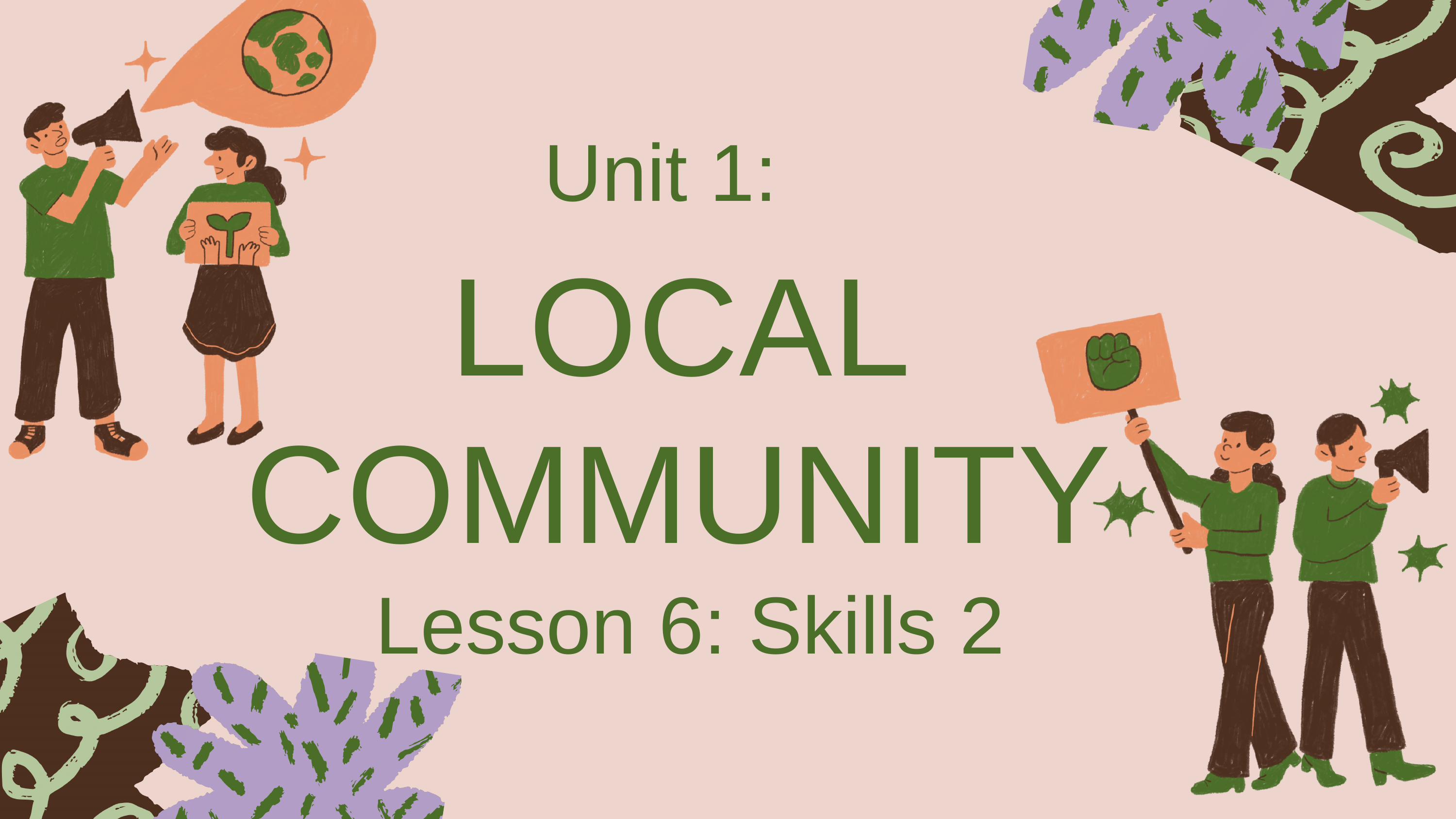

Unit 1:
LOCAL COMMUNITY

Lesson 6: Skills 2